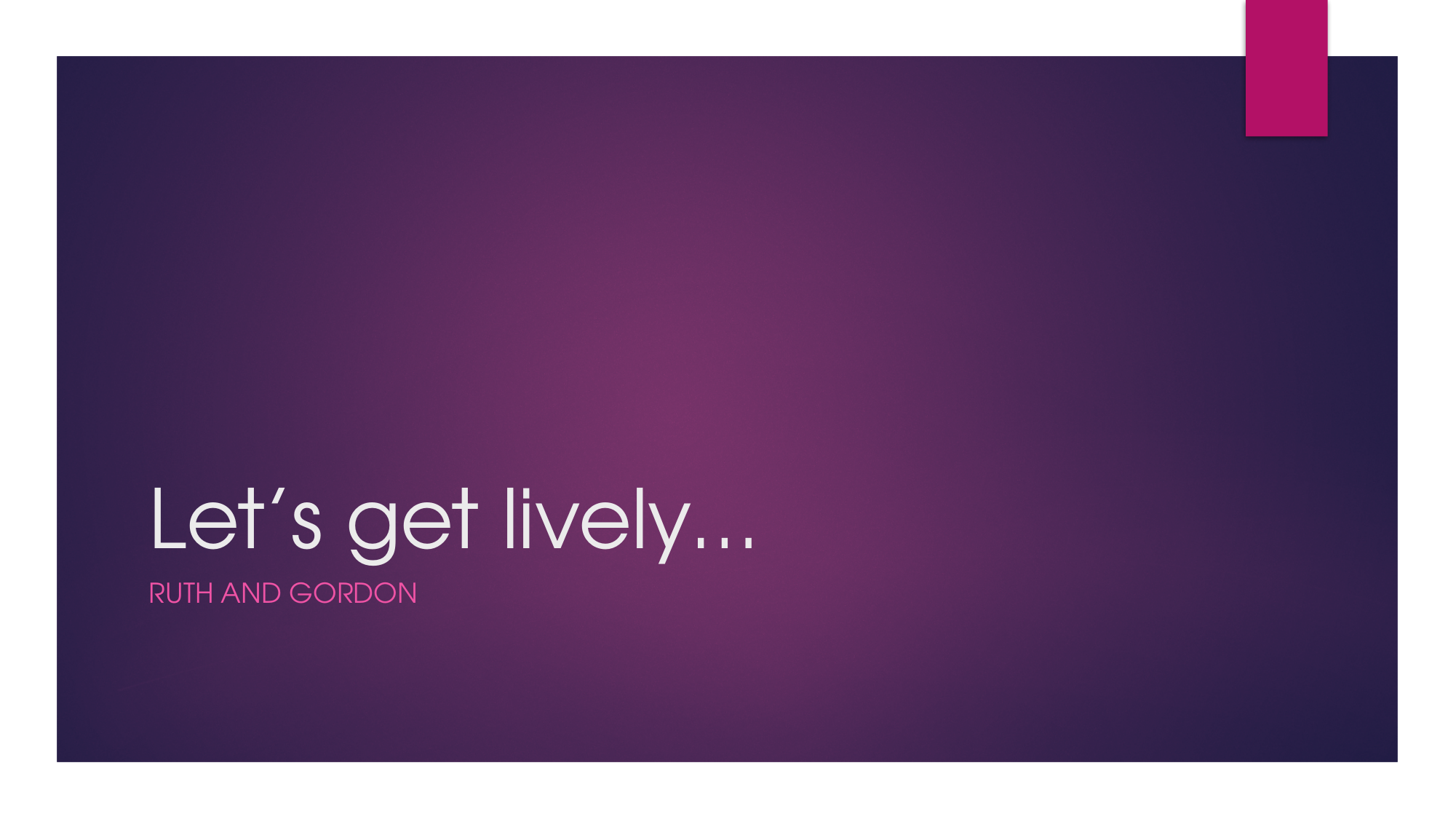

# Let’s get lively…
Ruth and Gordon